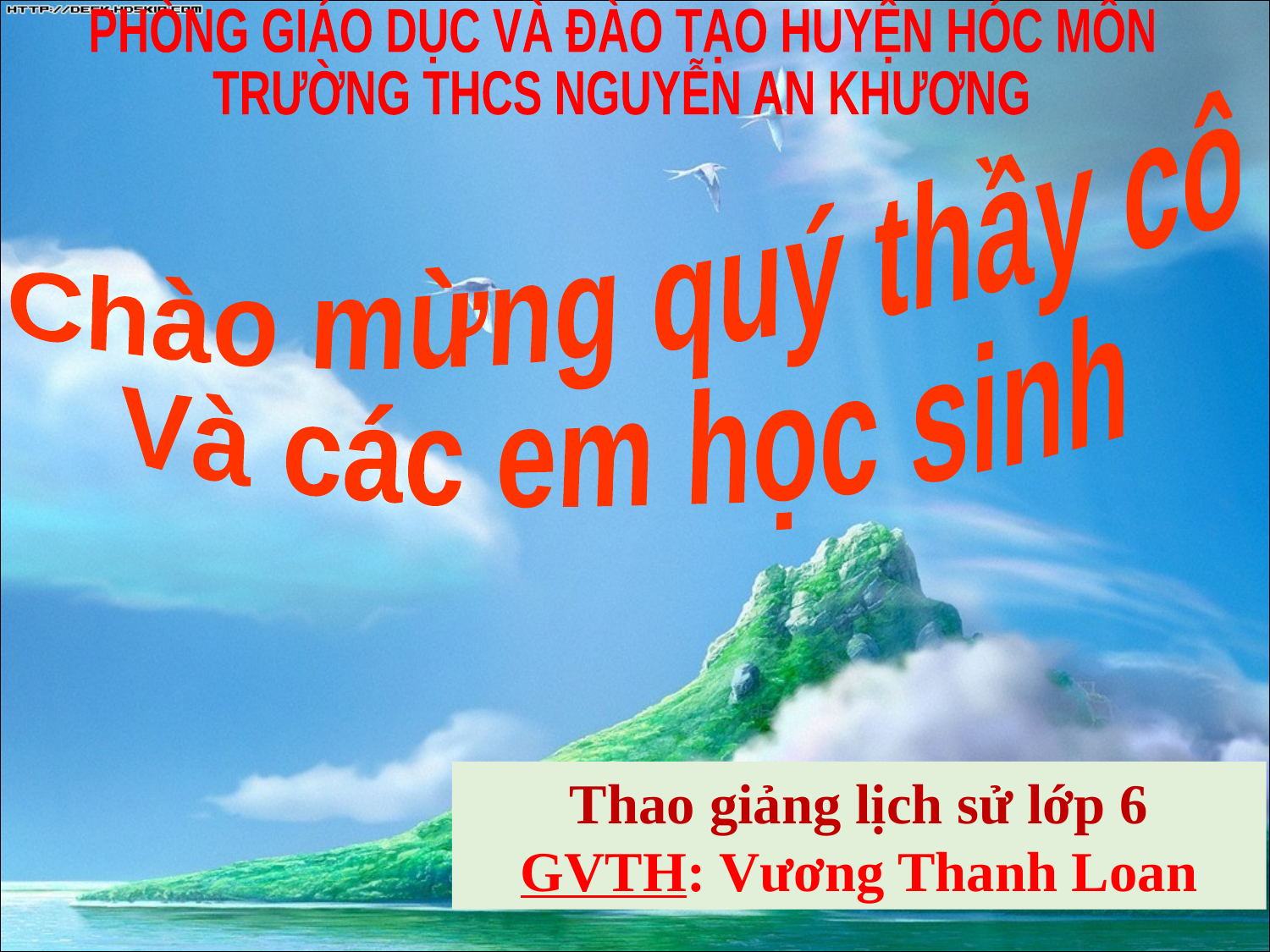

PHÒNG GIÁO DỤC VÀ ĐÀO TẠO HUYỆN HÓC MÔN
TRƯỜNG THCS NGUYỄN AN KHƯƠNG
Chào mừng quý thầy cô
Và các em học sinh
Thao giảng lịch sử lớp 6
GVTH: Vương Thanh Loan